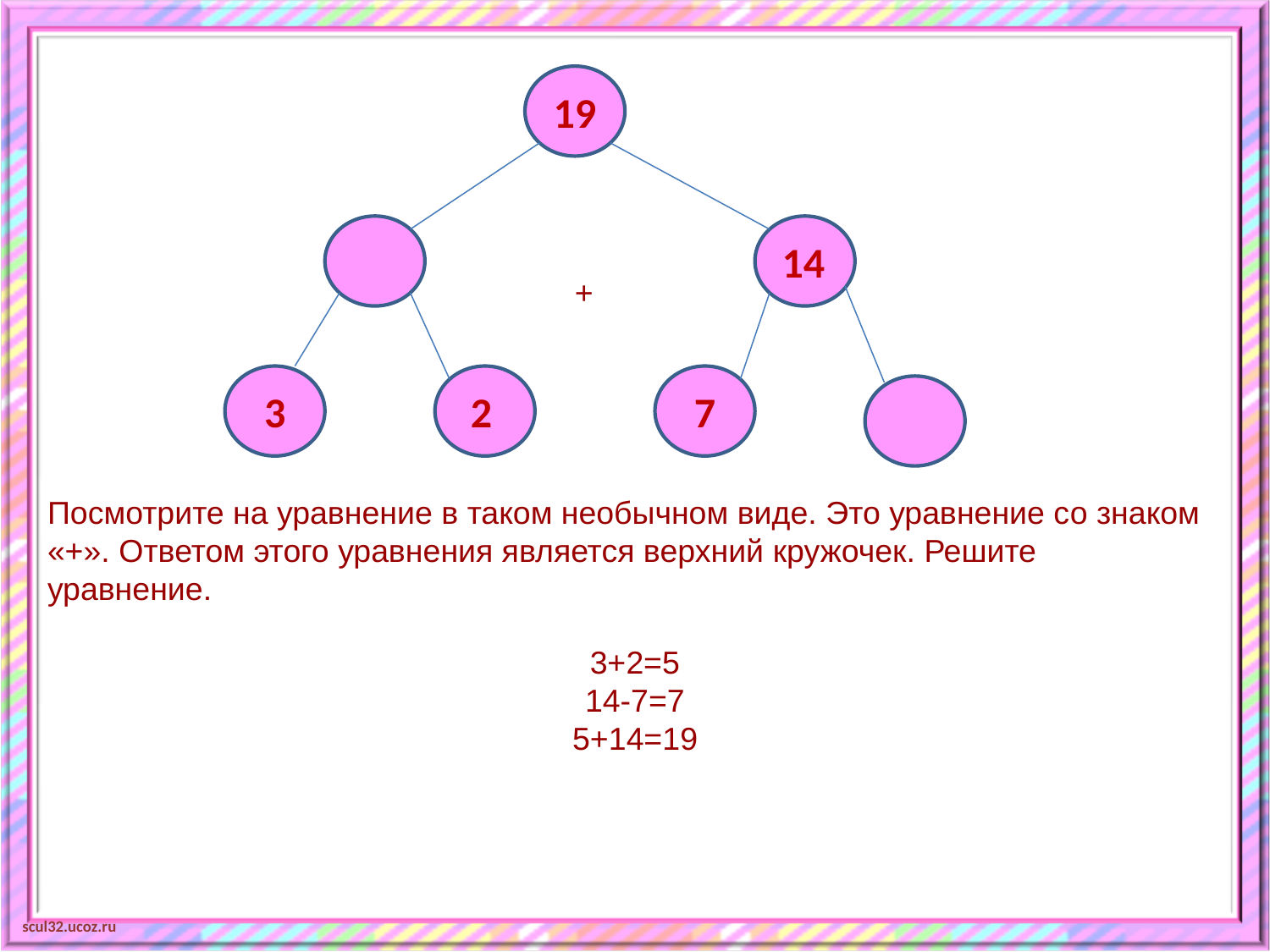

19

14
   5
+
 3
2
7

7
Посмотрите на уравнение в таком необычном виде. Это уравнение со знаком «+». Ответом этого уравнения является верхний кружочек. Решите уравнение.
3+2=5
14-7=7
5+14=19